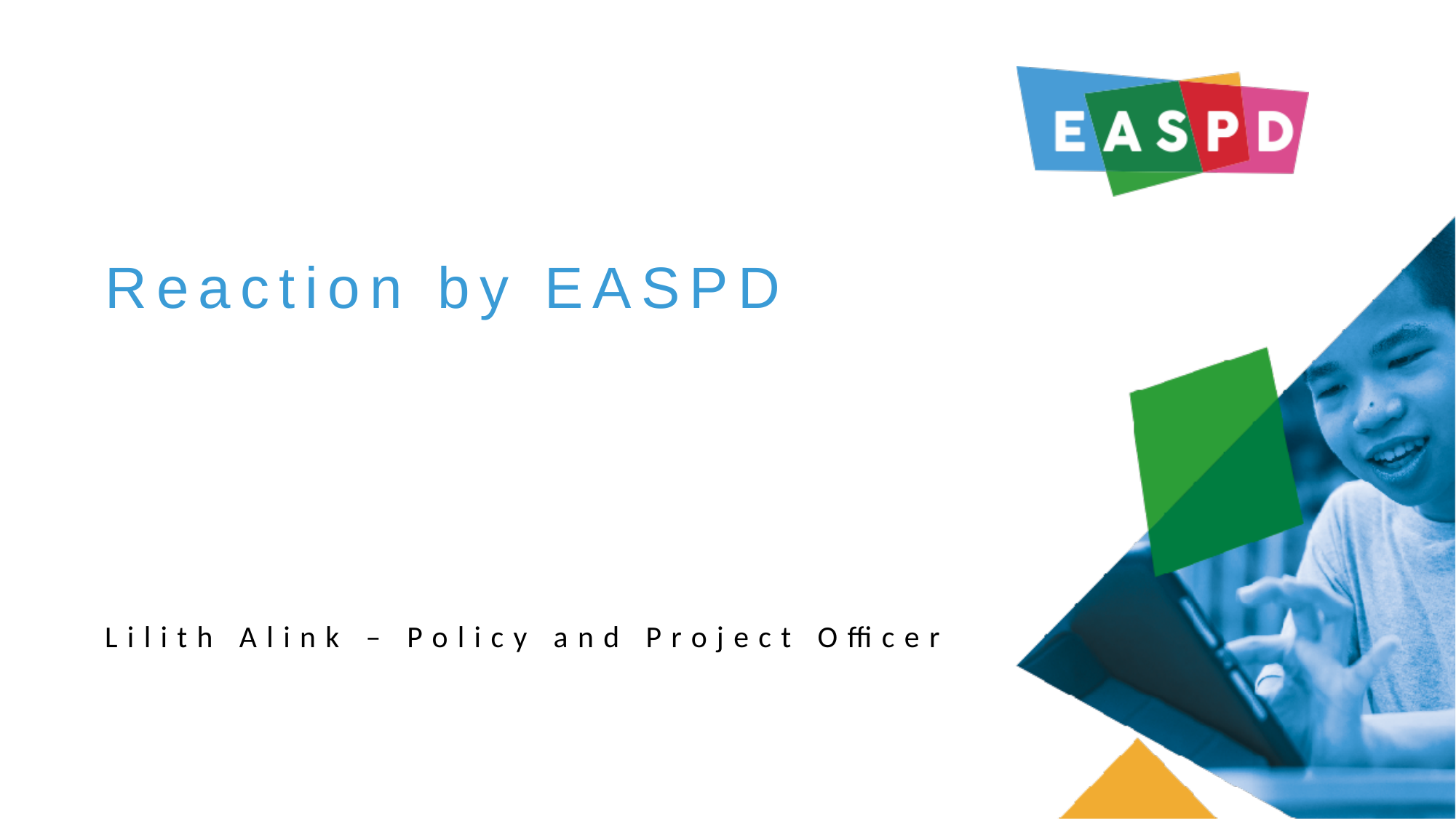

Reaction by EASPD

Lilith Alink – Policy and Project Officer